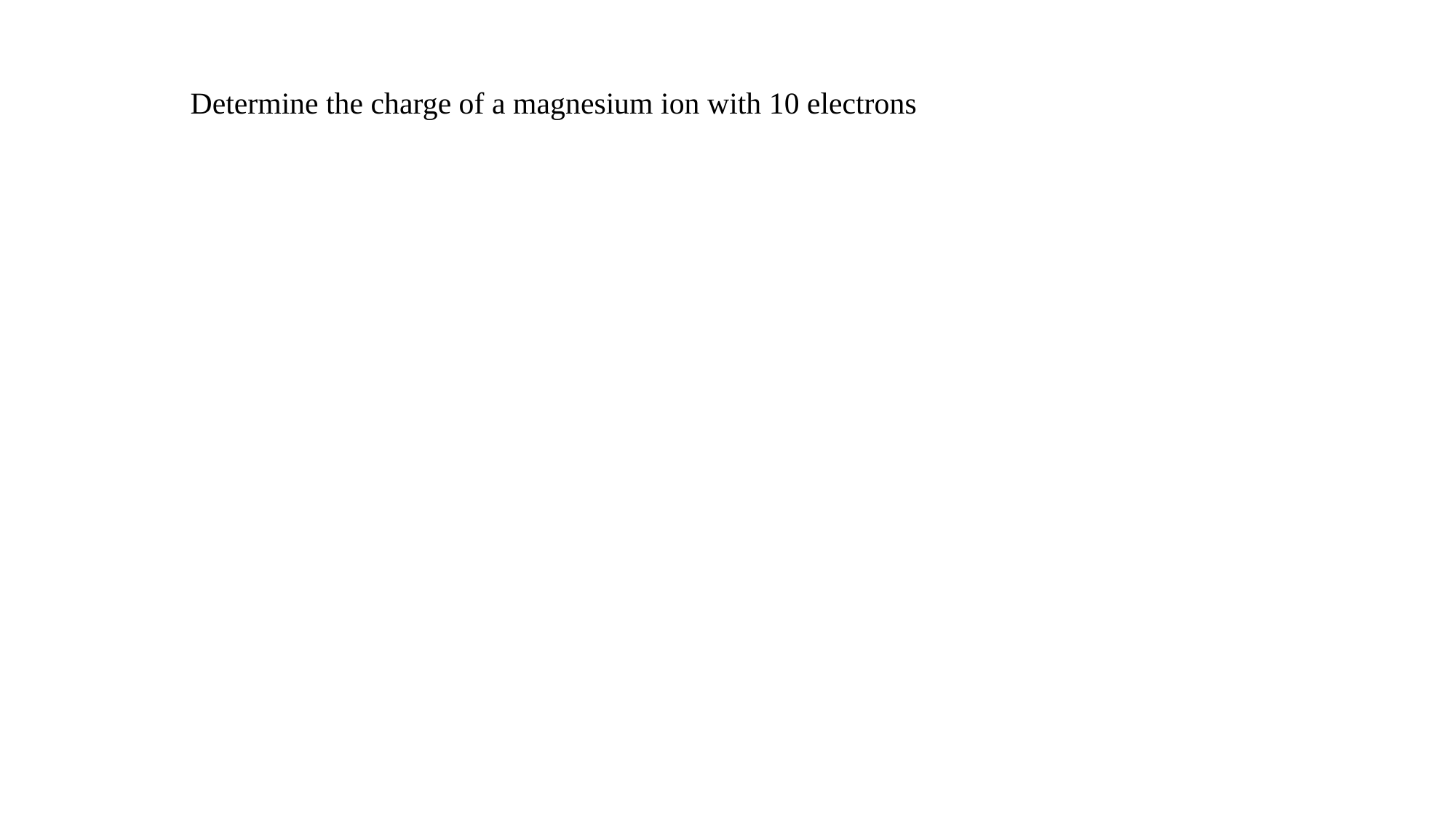

Determine the charge of a magnesium ion with 10 electrons